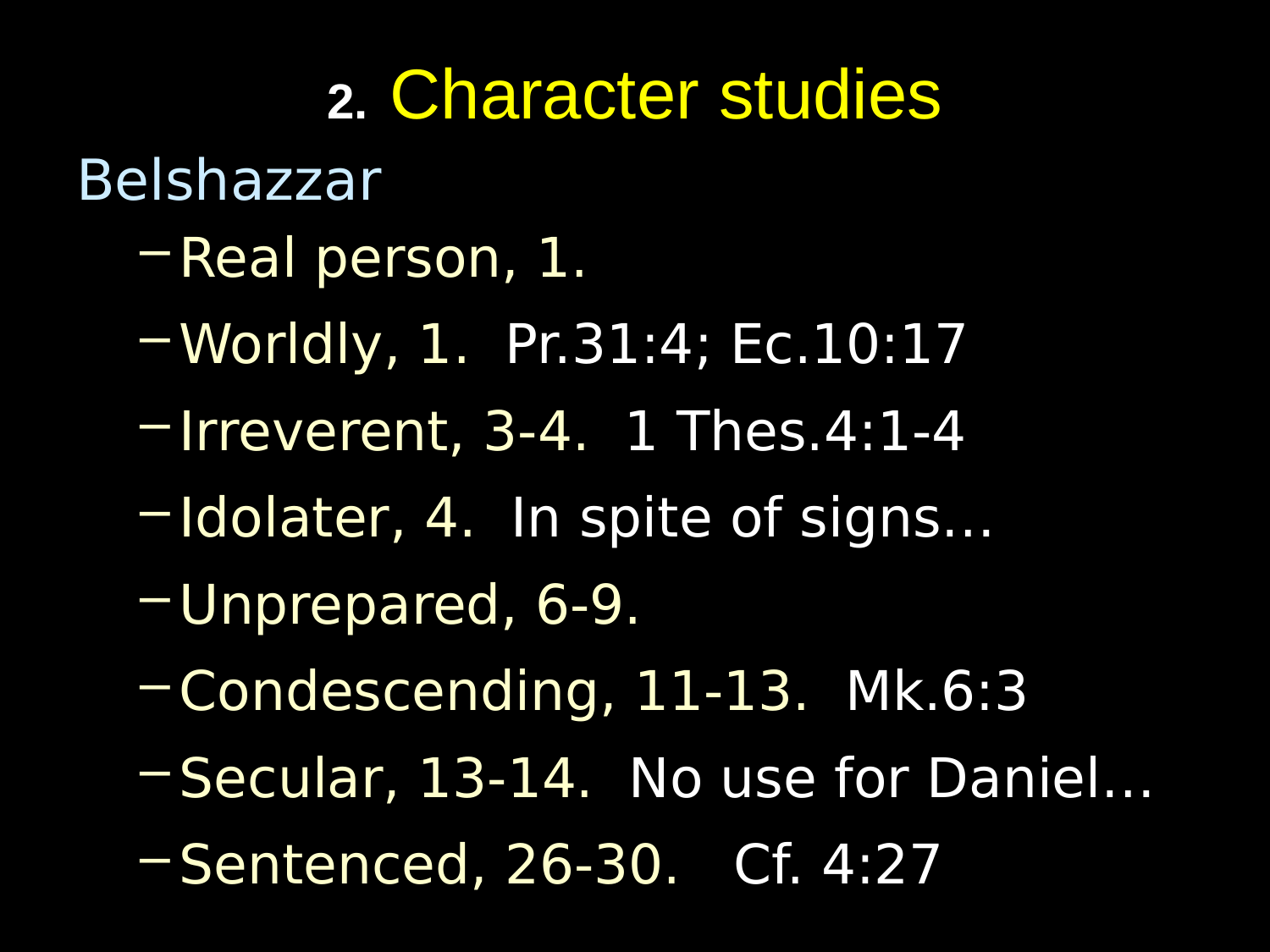

# 2. Character studies
Belshazzar
Real person, 1.
Worldly, 1.  Pr.31:4; Ec.10:17
Irreverent, 3-4.  1 Thes.4:1-4
Idolater, 4.  In spite of signs…
Unprepared, 6-9.
Condescending, 11-13.  Mk.6:3
Secular, 13-14.  No use for Daniel…
Sentenced, 26-30.   Cf. 4:27